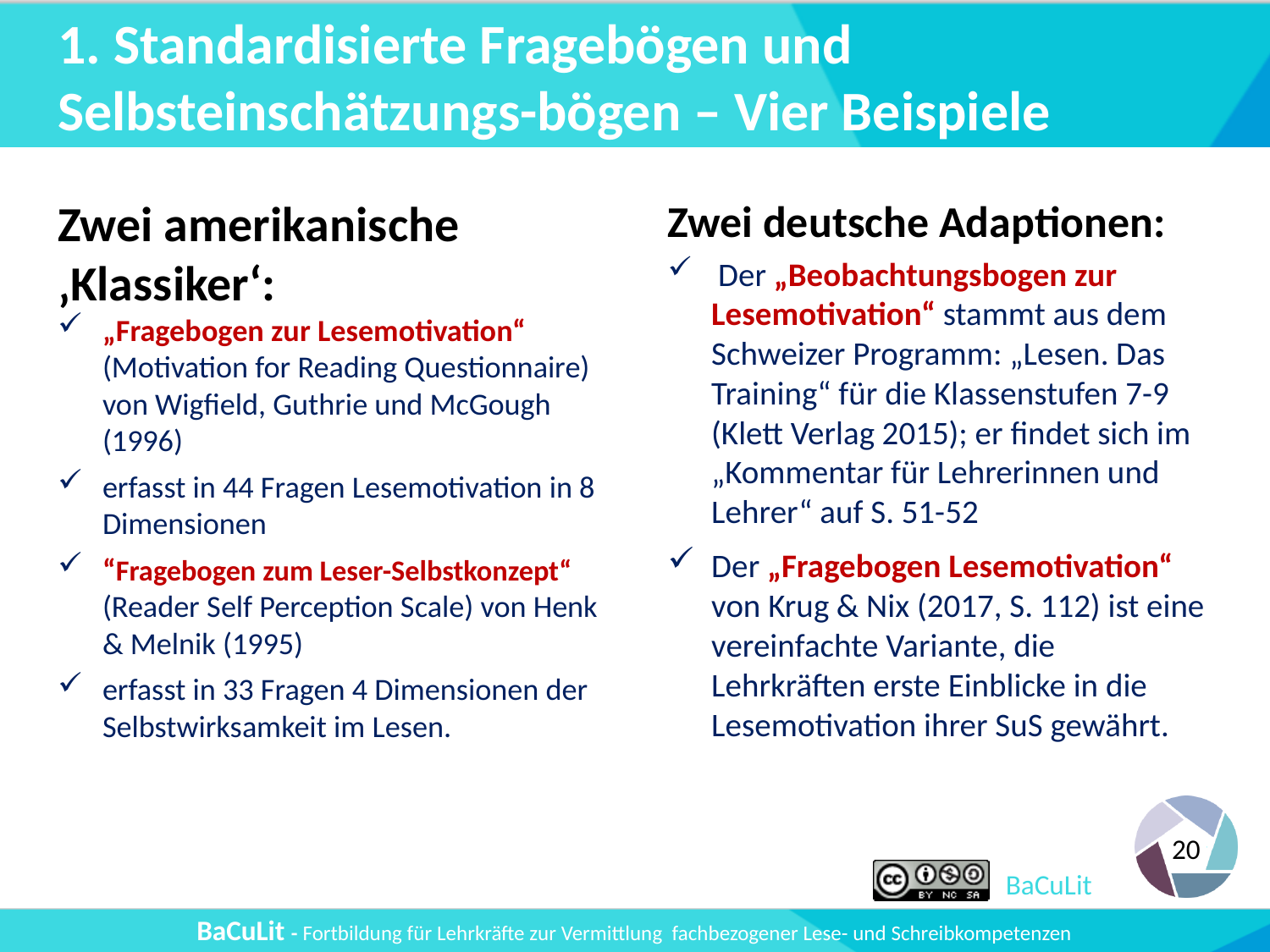

# 1. Standardisierte Fragebögen und Selbsteinschätzungs-bögen – Vier Beispiele
Zwei amerikanische ‚Klassiker‘:
„Fragebogen zur Lesemotivation“ (Motivation for Reading Questionnaire) von Wigfield, Guthrie und McGough (1996)
erfasst in 44 Fragen Lesemotivation in 8 Dimensionen
“Fragebogen zum Leser-Selbstkonzept“ (Reader Self Perception Scale) von Henk & Melnik (1995)
erfasst in 33 Fragen 4 Dimensionen der Selbstwirksamkeit im Lesen.

Zwei deutsche Adaptionen:
 Der „Beobachtungsbogen zur Lesemotivation“ stammt aus dem Schweizer Programm: „Lesen. Das Training“ für die Klassenstufen 7-9 (Klett Verlag 2015); er findet sich im „Kommentar für Lehrerinnen und Lehrer“ auf S. 51-52
Der „Fragebogen Lesemotivation“ von Krug & Nix (2017, S. 112) ist eine vereinfachte Variante, die Lehrkräften erste Einblicke in die Lesemotivation ihrer SuS gewährt.